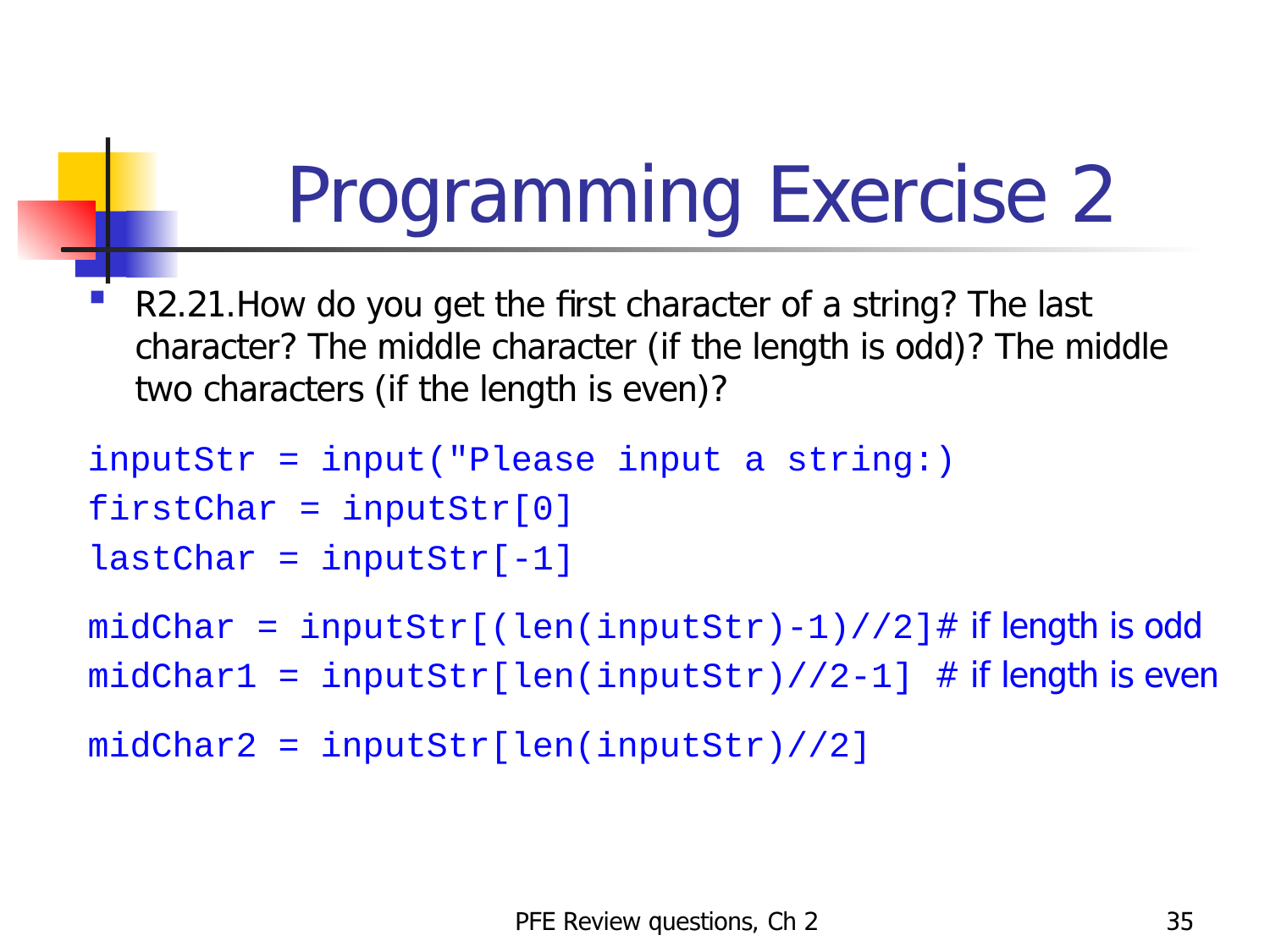

# Programming Exercise 2

R2.21.How do you get the first character of a string? The last character? The middle character (if the length is odd)? The middle two characters (if the length is even)?

inputStr = input("Please input a string:)
firstChar = inputStr[0]
lastChar = inputStr[-1]

midChar = inputStr[(len(inputStr)-1)//2]# if length is odd
midChar1 = inputStr[len(inputStr)//2-1] # if length is even

midChar2 = inputStr[len(inputStr)//2]

PFE Review questions, Ch 2
35